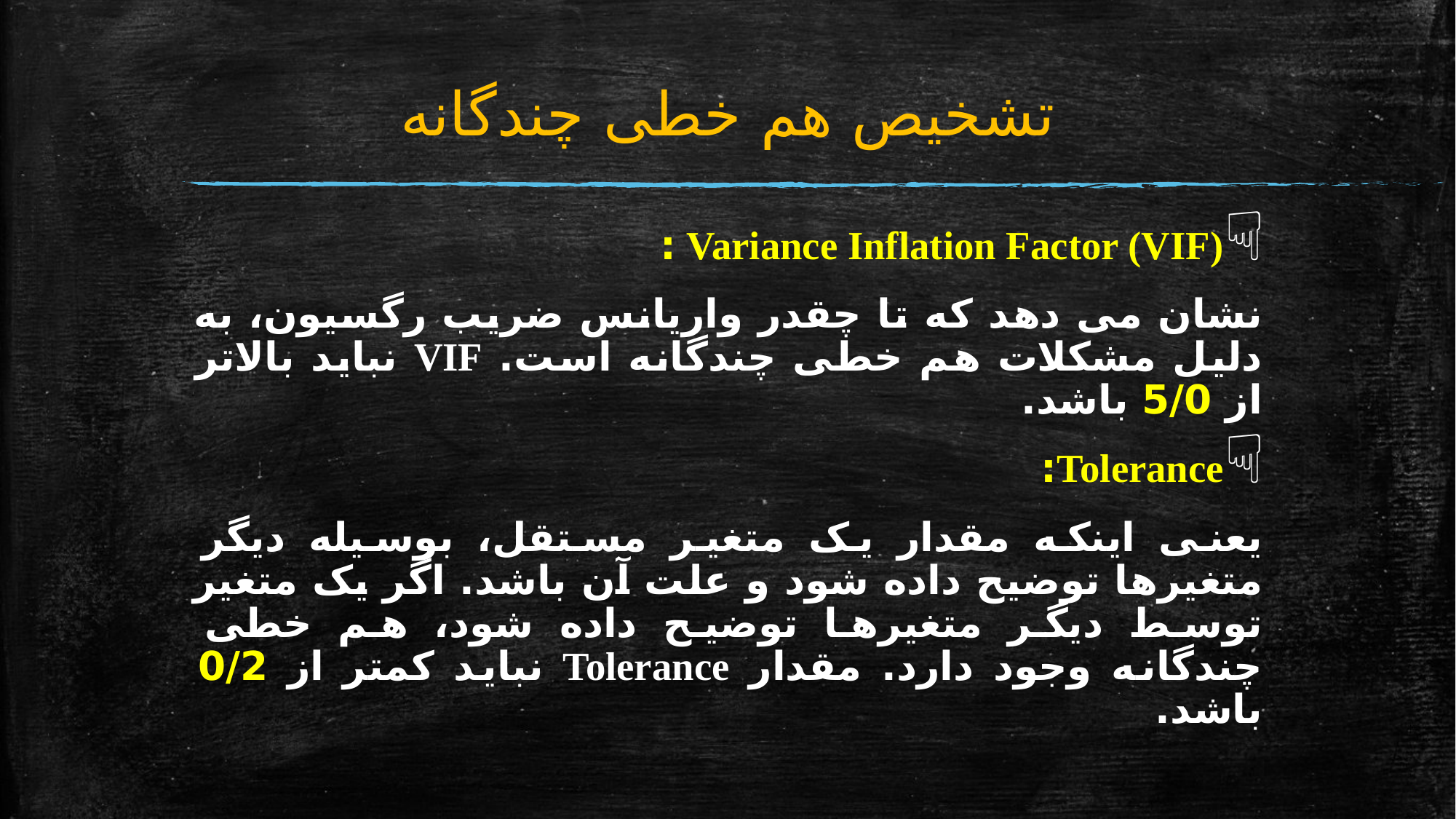

# تشخیص هم خطی چندگانه
Variance Inflation Factor (VIF) :
نشان می دهد که تا چقدر واریانس ضریب رگسیون، به دلیل مشکلات هم خطی چندگانه است. VIF نباید بالاتر از 5/0 باشد.
Tolerance:
یعنی اینکه مقدار یک متغیر مستقل، بوسیله دیگر متغیرها توضیح داده شود و علت آن باشد. اگر یک متغیر توسط دیگر متغیرها توضیح داده شود، هم خطی چندگانه وجود دارد. مقدار Tolerance نباید کمتر از 0/2 باشد.